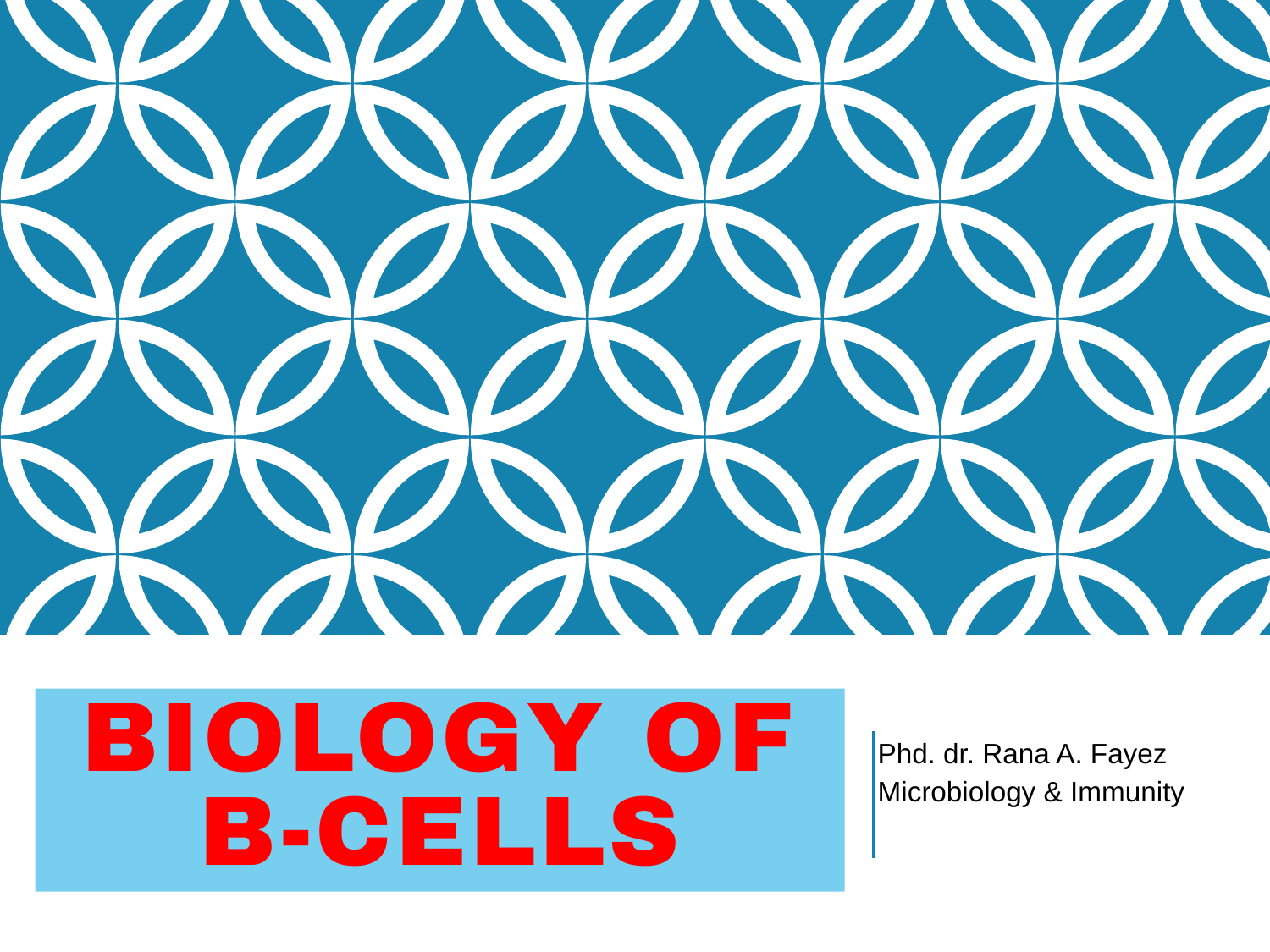

# Biology of B-Cells
Phd. dr. Rana A. Fayez
Microbiology & Immunity